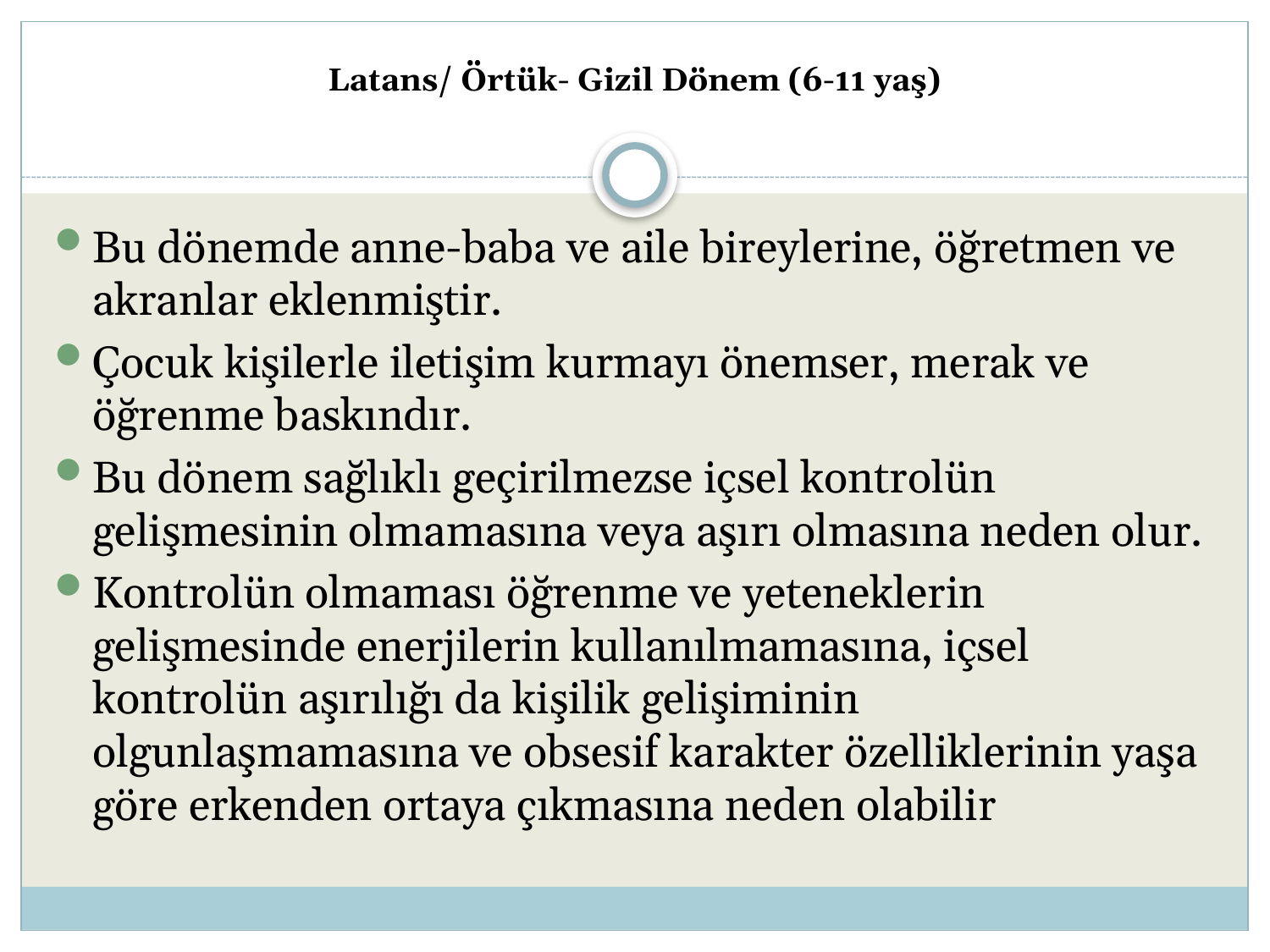

# Latans/ Örtük- Gizil Dönem (6-11 yaş)
Bu dönemde anne-baba ve aile bireylerine, öğretmen ve akranlar eklenmiştir.
Çocuk kişilerle iletişim kurmayı önemser, merak ve öğrenme baskındır.
Bu dönem sağlıklı geçirilmezse içsel kontrolün gelişmesinin olmamasına veya aşırı olmasına neden olur.
Kontrolün olmaması öğrenme ve yeteneklerin gelişmesinde enerjilerin kullanılmamasına, içsel kontrolün aşırılığı da kişilik gelişiminin olgunlaşmamasına ve obsesif karakter özelliklerinin yaşa göre erkenden ortaya çıkmasına neden olabilir